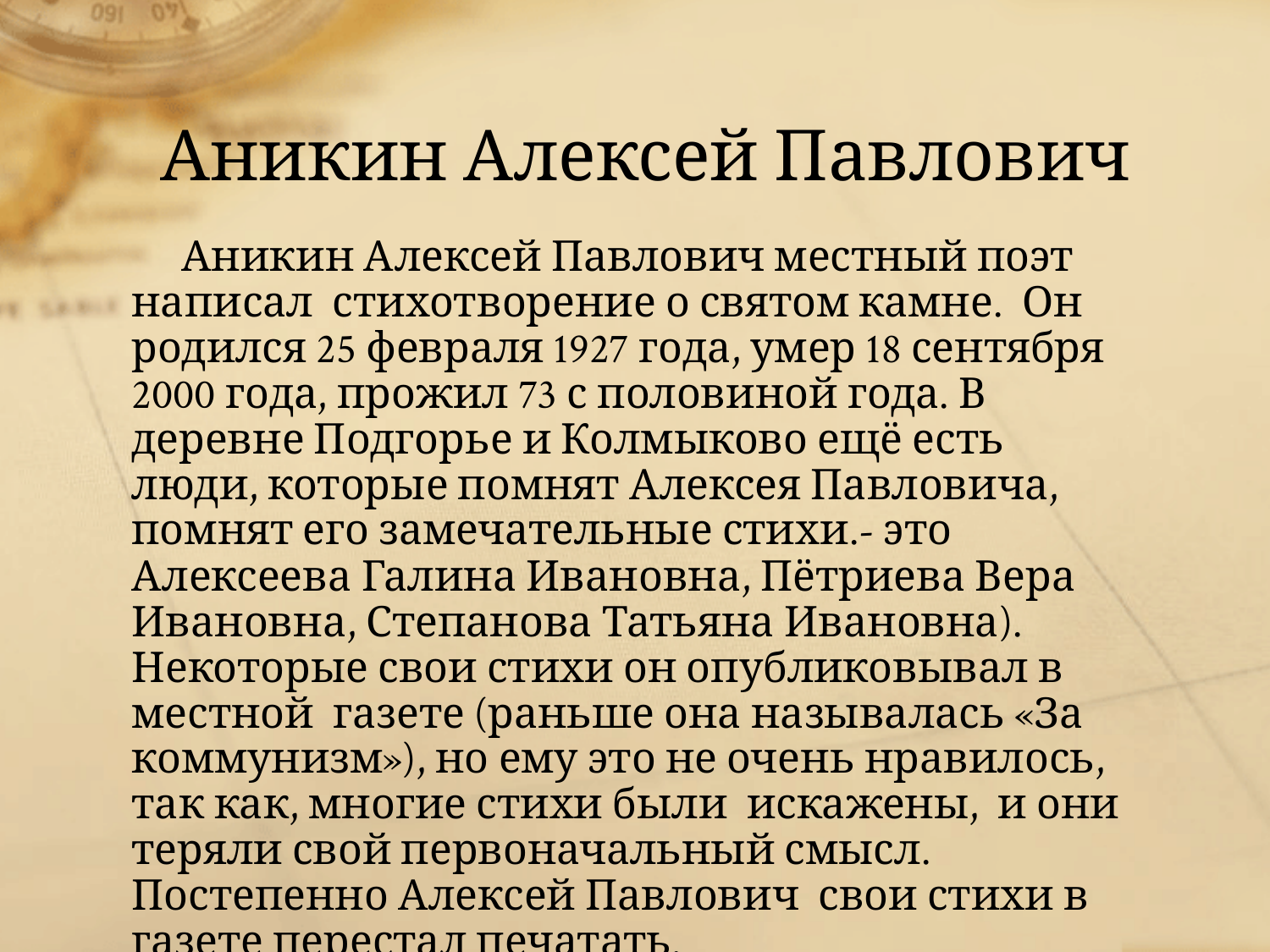

# Аникин Алексей Павлович
Аникин Алексей Павлович местный поэт написал  стихотворение о святом камне.  Он родился 25 февраля 1927 года, умер 18 сентября 2000 года, прожил 73 с половиной года. В деревне Подгорье и Колмыково ещё есть люди, которые помнят Алексея Павловича, помнят его замечательные стихи.- это Алексеева Галина Ивановна, Пётриева Вера Ивановна, Степанова Татьяна Ивановна). Некоторые свои стихи он опубликовывал в местной  газете (раньше она называлась «За коммунизм»), но ему это не очень нравилось, так как, многие стихи были  искажены,  и они теряли свой первоначальный смысл. Постепенно Алексей Павлович  свои стихи в газете перестал печатать.